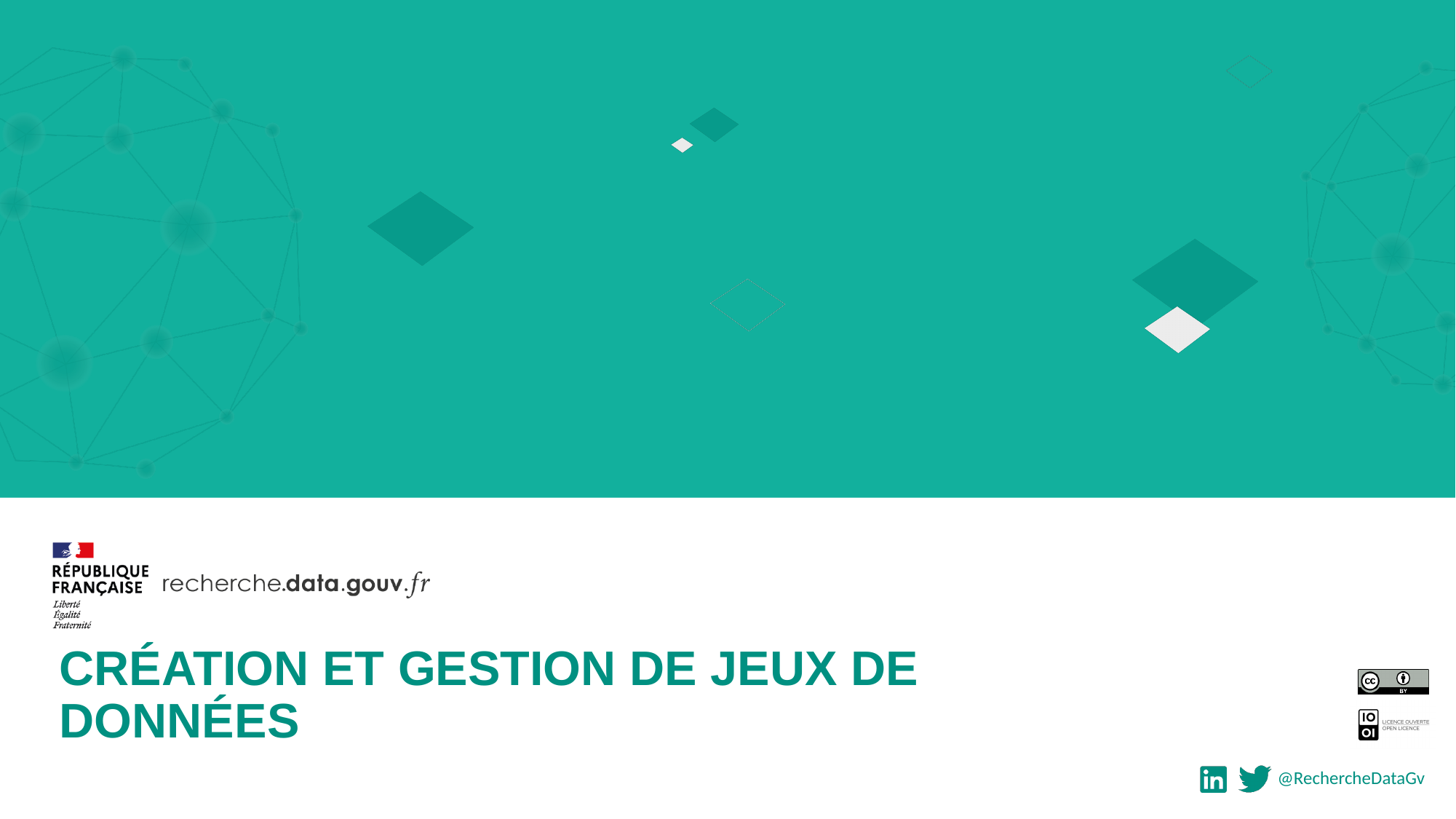

Création et gestion de jeux de données